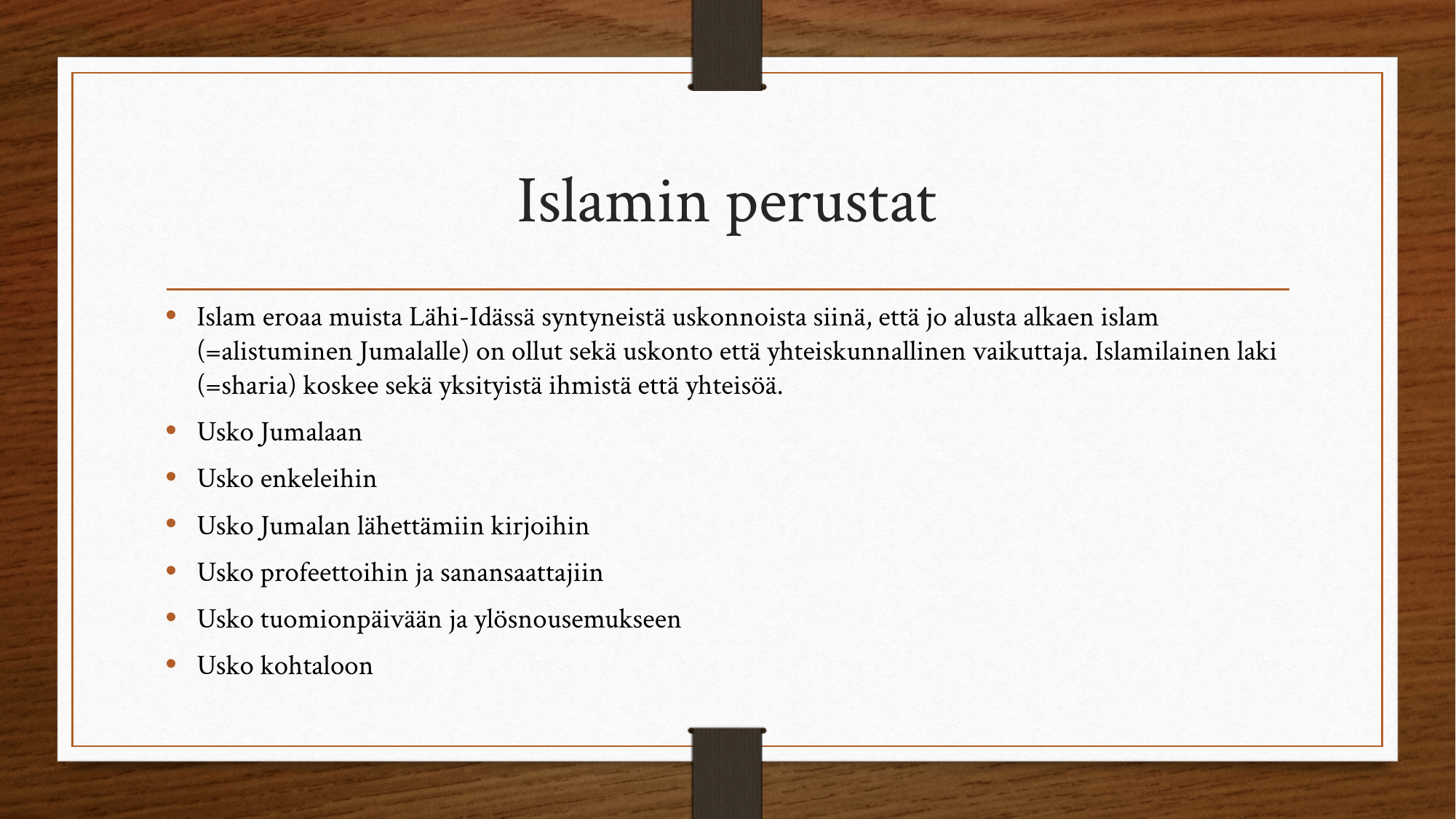

# Islamin perustat
Islam eroaa muista Lähi-Idässä syntyneistä uskonnoista siinä, että jo alusta alkaen islam (=alistuminen Jumalalle) on ollut sekä uskonto että yhteiskunnallinen vaikuttaja. Islamilainen laki (=sharia) koskee sekä yksityistä ihmistä että yhteisöä.
Usko Jumalaan
Usko enkeleihin
Usko Jumalan lähettämiin kirjoihin
Usko profeettoihin ja sanansaattajiin
Usko tuomionpäivään ja ylösnousemukseen
Usko kohtaloon